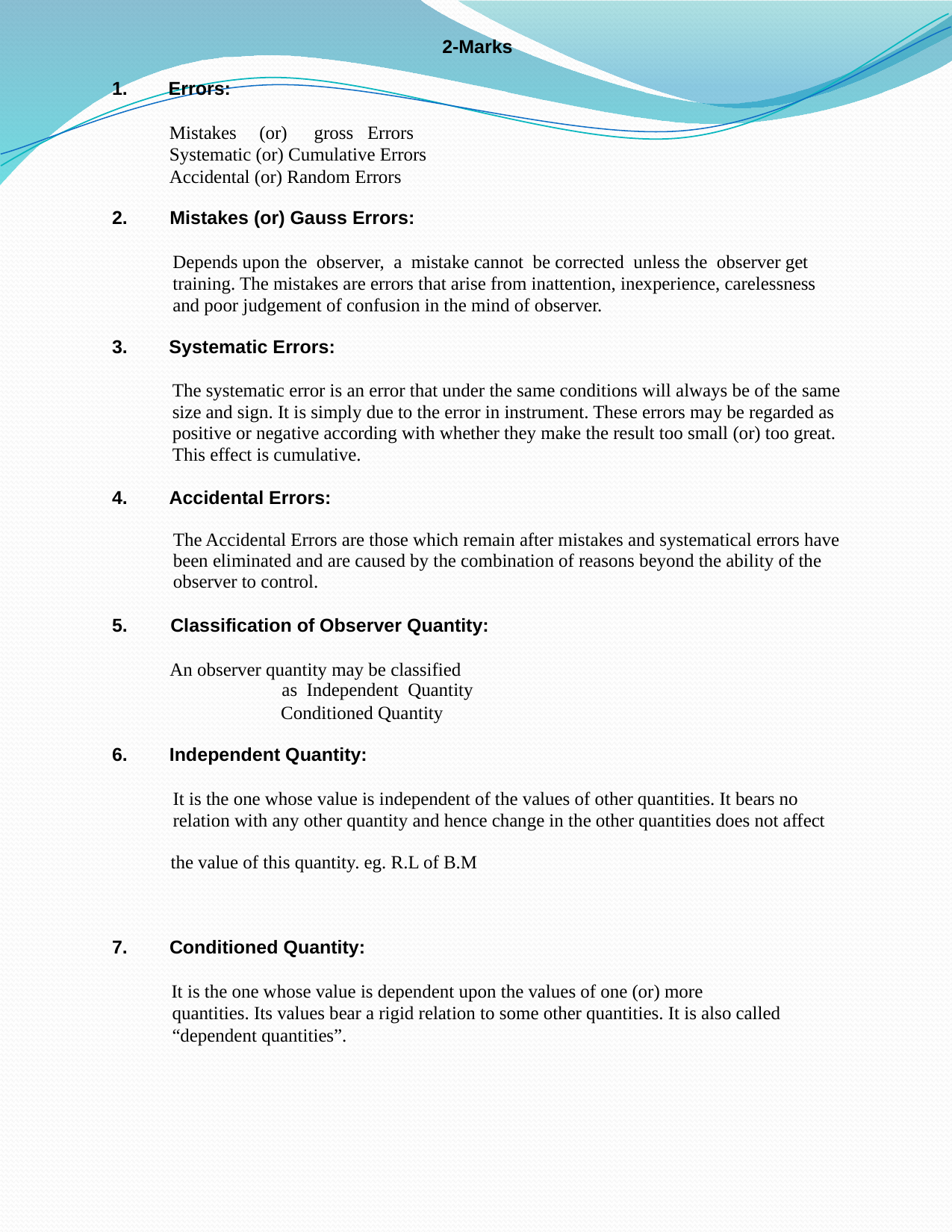

2-Marks

1.

Errors:

Mistakes	(or)	gross   Errors
Systematic (or) Cumulative Errors
Accidental (or) Random Errors

2.

Mistakes (or) Gauss Errors:

Depends upon the  observer,  a  mistake cannot  be corrected  unless the  observer get
training. The mistakes are errors that arise from inattention, inexperience, carelessness
and poor judgement of confusion in the mind of observer.

3.

Systematic Errors:

The systematic error is an error that under the same conditions will always be of the same
size and sign. It is simply due to the error in instrument. These errors may be regarded as
positive or negative according with whether they make the result too small (or) too great.
This effect is cumulative.

4.

Accidental Errors:

The Accidental Errors are those which remain after mistakes and systematical errors have
been eliminated and are caused by the combination of reasons beyond the ability of the
observer to control.

5.

Classification of Observer Quantity:

An observer quantity may be classified
	as  Independent  Quantity

Conditioned Quantity

6.

Independent Quantity:

It is the one whose value is independent of the values of other quantities. It bears no
relation with any other quantity and hence change in the other quantities does not affect

the value of this quantity. eg. R.L of B.M

7.

Conditioned Quantity:

It is the one whose value is dependent upon the values of one (or) more

quantities. Its values bear a rigid relation to some other quantities. It is also called
“dependent quantities”.